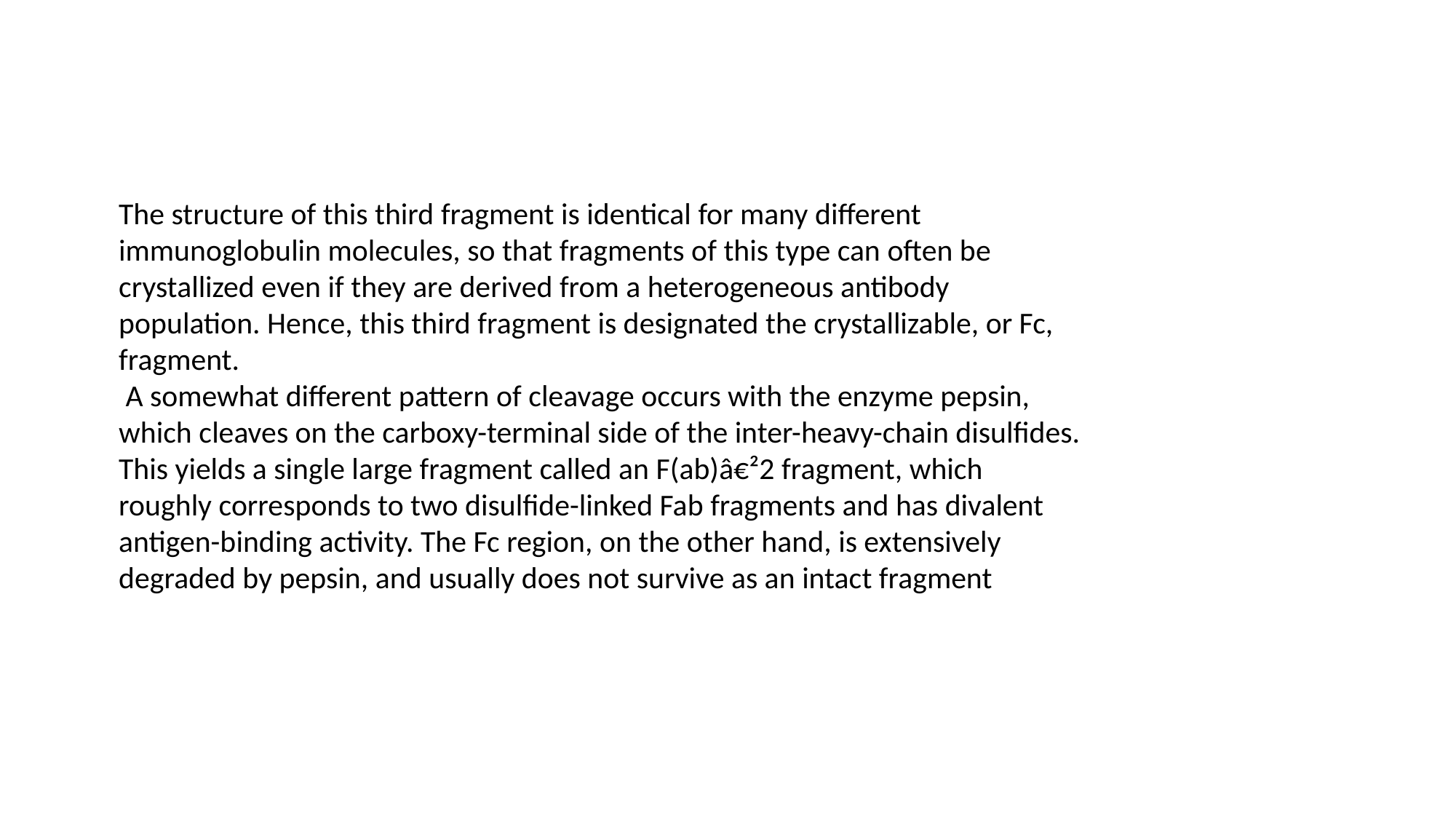

The structure of this third fragment is identical for many different immunoglobulin molecules, so that fragments of this type can often be crystallized even if they are derived from a heterogeneous antibody population. Hence, this third fragment is designated the crystallizable, or Fc, fragment.
 A somewhat different pattern of cleavage occurs with the enzyme pepsin, which cleaves on the carboxy-terminal side of the inter-heavy-chain disulfides. This yields a single large fragment called an F(ab)â€²2 fragment, which roughly corresponds to two disulfide-linked Fab fragments and has divalent antigen-binding activity. The Fc region, on the other hand, is extensively degraded by pepsin, and usually does not survive as an intact fragment